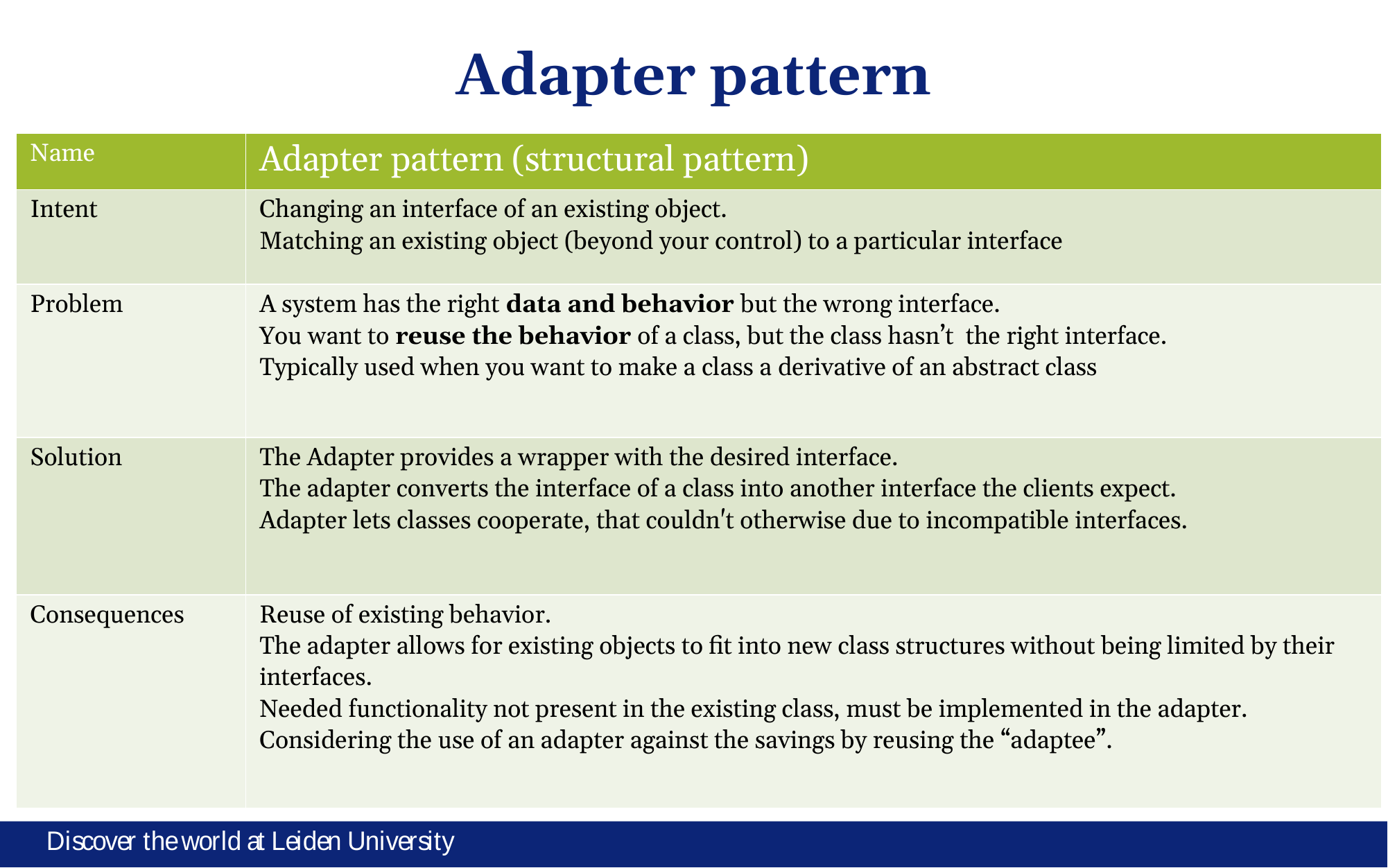

# Adapter pattern
| Name | Adapter pattern (structural pattern) |
| --- | --- |
| Intent | Changing an interface of an existing object. Matching an existing object (beyond your control) to a particular interface |
| Problem | A system has the right data and behavior but the wrong interface. You want to reuse the behavior of a class, but the class hasn’t the right interface. Typically used when you want to make a class a derivative of an abstract class |
| Solution | The Adapter provides a wrapper with the desired interface. The adapter converts the interface of a class into another interface the clients expect. Adapter lets classes cooperate, that couldn't otherwise due to incompatible interfaces. |
| Consequences | Reuse of existing behavior. The adapter allows for existing objects to fit into new class structures without being limited by their interfaces. Needed functionality not present in the existing class, must be implemented in the adapter. Considering the use of an adapter against the savings by reusing the “adaptee”. |